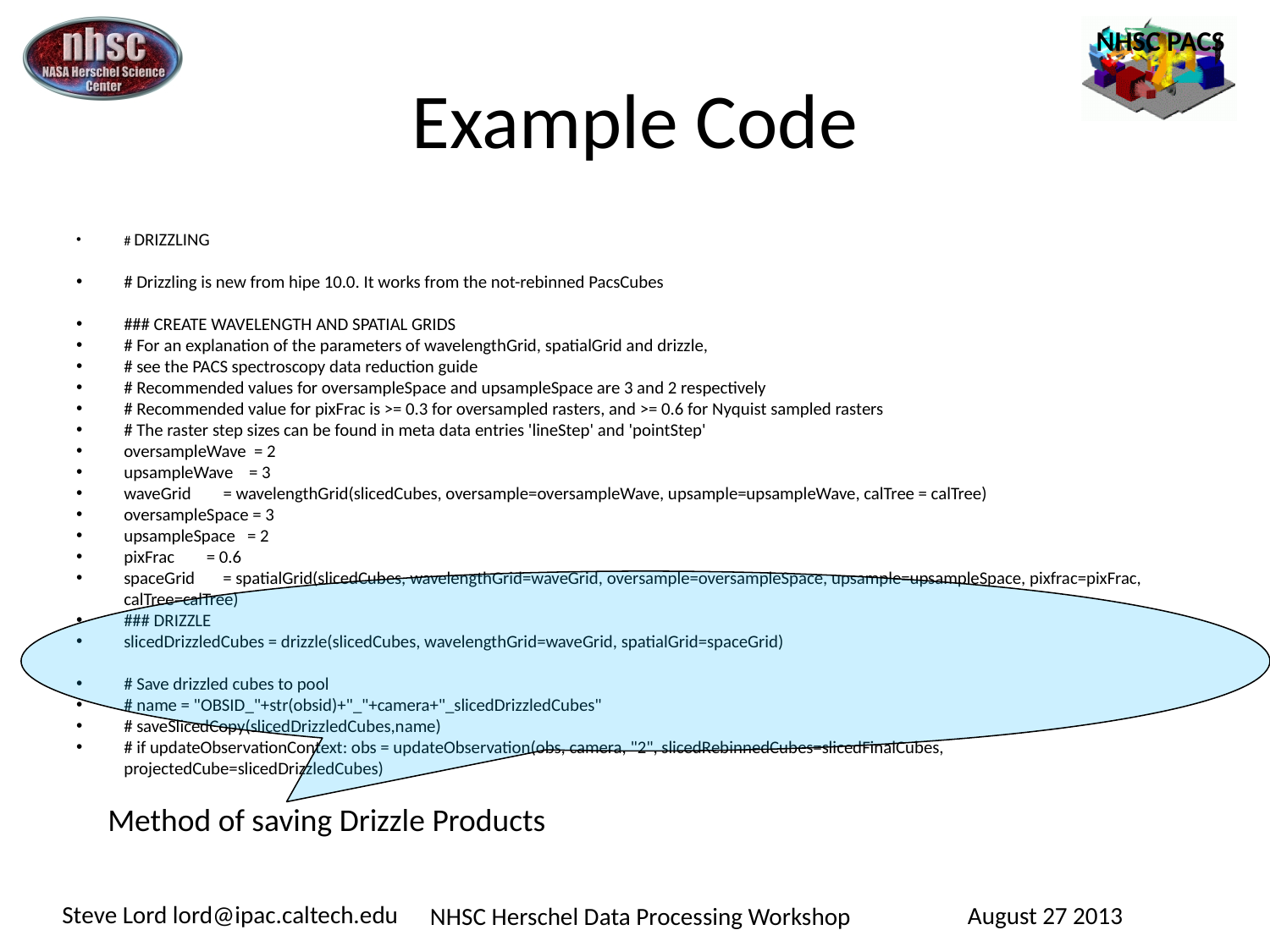

# Example Code
# DRIZZLING

# Drizzling is new from hipe 10.0. It works from the not-rebinned PacsCubes

### CREATE WAVELENGTH AND SPATIAL GRIDS
# For an explanation of the parameters of wavelengthGrid, spatialGrid and drizzle,
# see the PACS spectroscopy data reduction guide
# Recommended values for oversampleSpace and upsampleSpace are 3 and 2 respectively
# Recommended value for pixFrac is >= 0.3 for oversampled rasters, and >= 0.6 for Nyquist sampled rasters
# The raster step sizes can be found in meta data entries 'lineStep' and 'pointStep'
oversampleWave  = 2
upsampleWave    = 3
waveGrid        = wavelengthGrid(slicedCubes, oversample=oversampleWave, upsample=upsampleWave, calTree = calTree)
oversampleSpace = 3
upsampleSpace   = 2
pixFrac        = 0.6
spaceGrid       = spatialGrid(slicedCubes, wavelengthGrid=waveGrid, oversample=oversampleSpace, upsample=upsampleSpace, pixfrac=pixFrac, calTree=calTree)
### DRIZZLE
slicedDrizzledCubes = drizzle(slicedCubes, wavelengthGrid=waveGrid, spatialGrid=spaceGrid)

# Save drizzled cubes to pool
# name = "OBSID_"+str(obsid)+"_"+camera+"_slicedDrizzledCubes"
# saveSlicedCopy(slicedDrizzledCubes,name)
# if updateObservationContext: obs = updateObservation(obs, camera, "2", slicedRebinnedCubes=slicedFinalCubes, projectedCube=slicedDrizzledCubes)

Method of saving Drizzle Products